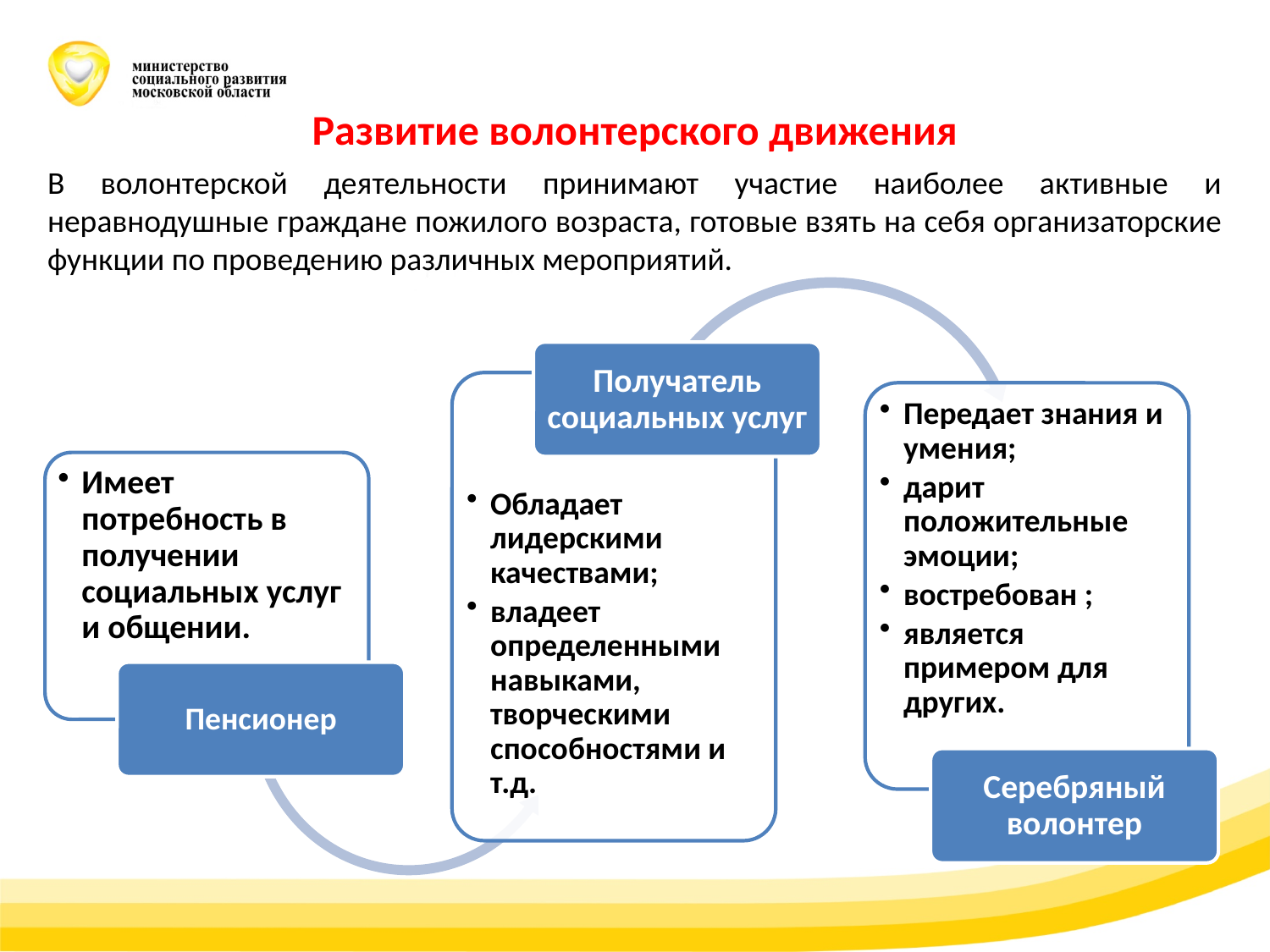

Развитие волонтерского движения
В волонтерской деятельности принимают участие наиболее активные и неравнодушные граждане пожилого возраста, готовые взять на себя организаторские функции по проведению различных мероприятий.
Имеет потребность в получении социальных услуг и общении.
Пенсионер
Обладает лидерскими качествами;
владеет определенными навыками, творческими способностями и т.д.
Получатель социальных услуг
Передает знания и умения;
дарит положительные эмоции;
востребован ;
является примером для других.
Серебряный волонтер